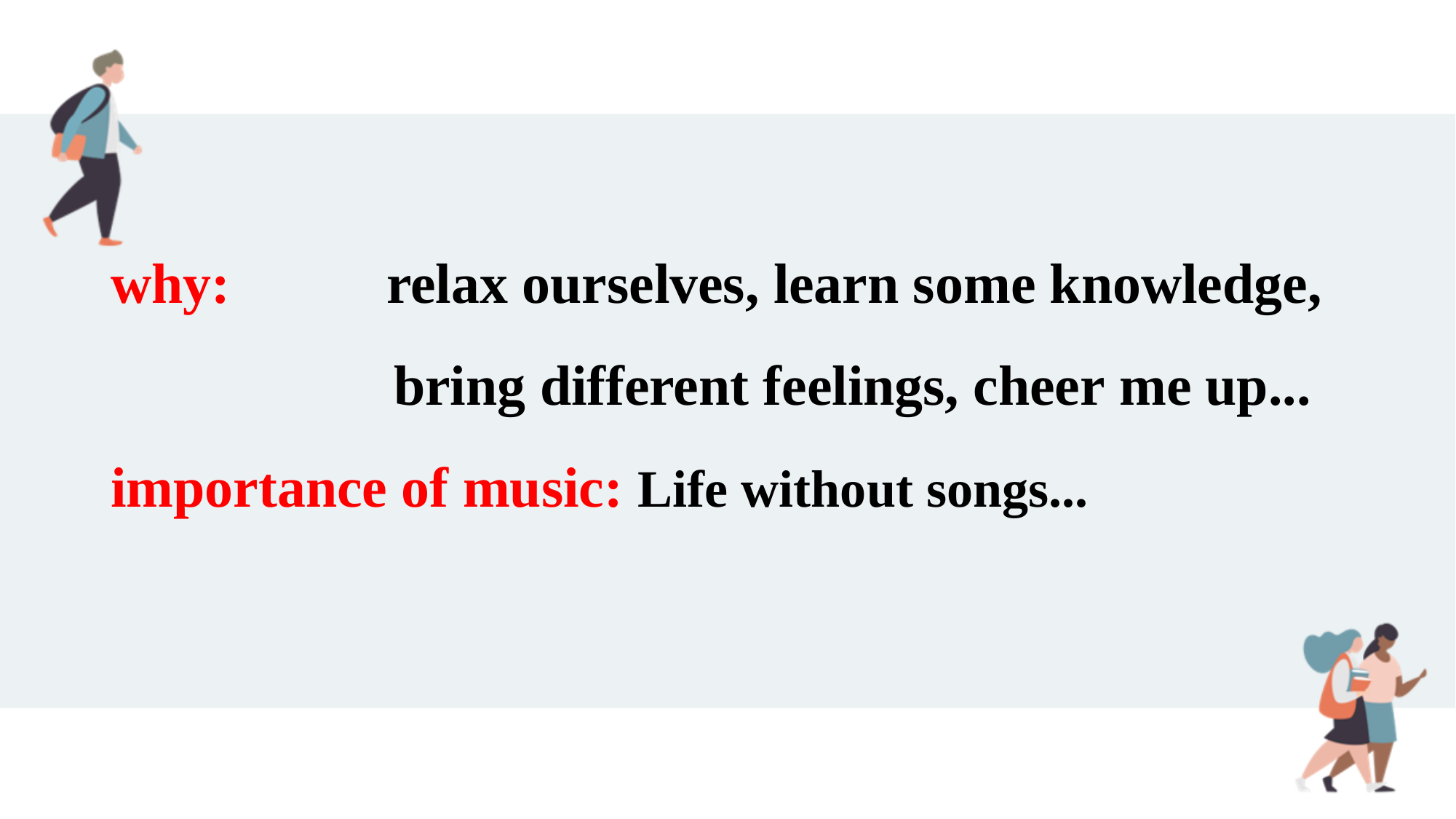

why:           relax ourselves, learn some knowledge,
                    bring different feelings, cheer me up...
importance of music: Life without songs...